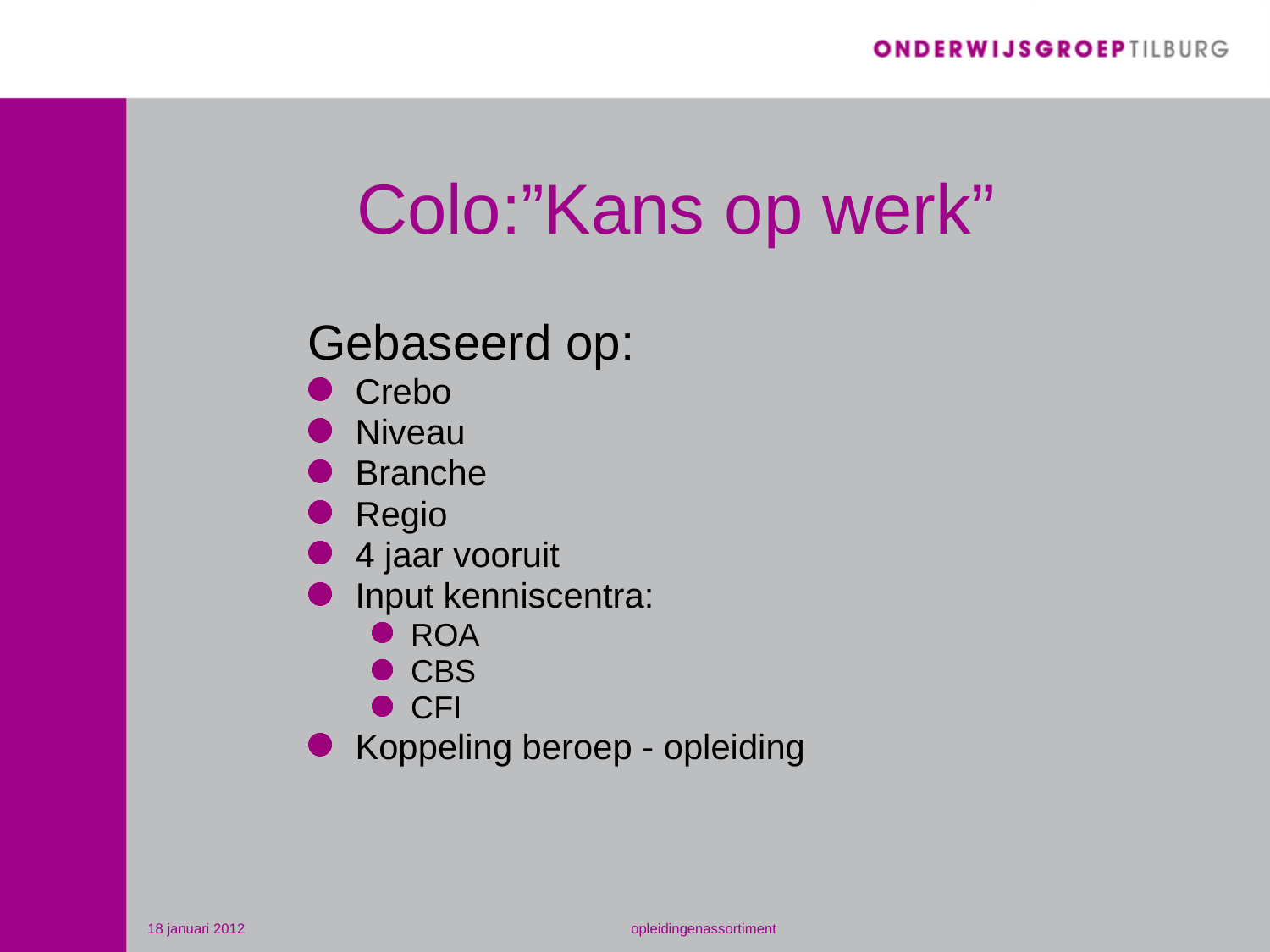

# Colo:”Kans op werk”
Gebaseerd op:
Crebo
Niveau
Branche
Regio
4 jaar vooruit
Input kenniscentra:
ROA
CBS
CFI
Koppeling beroep - opleiding

18 januari 2012
opleidingenassortiment